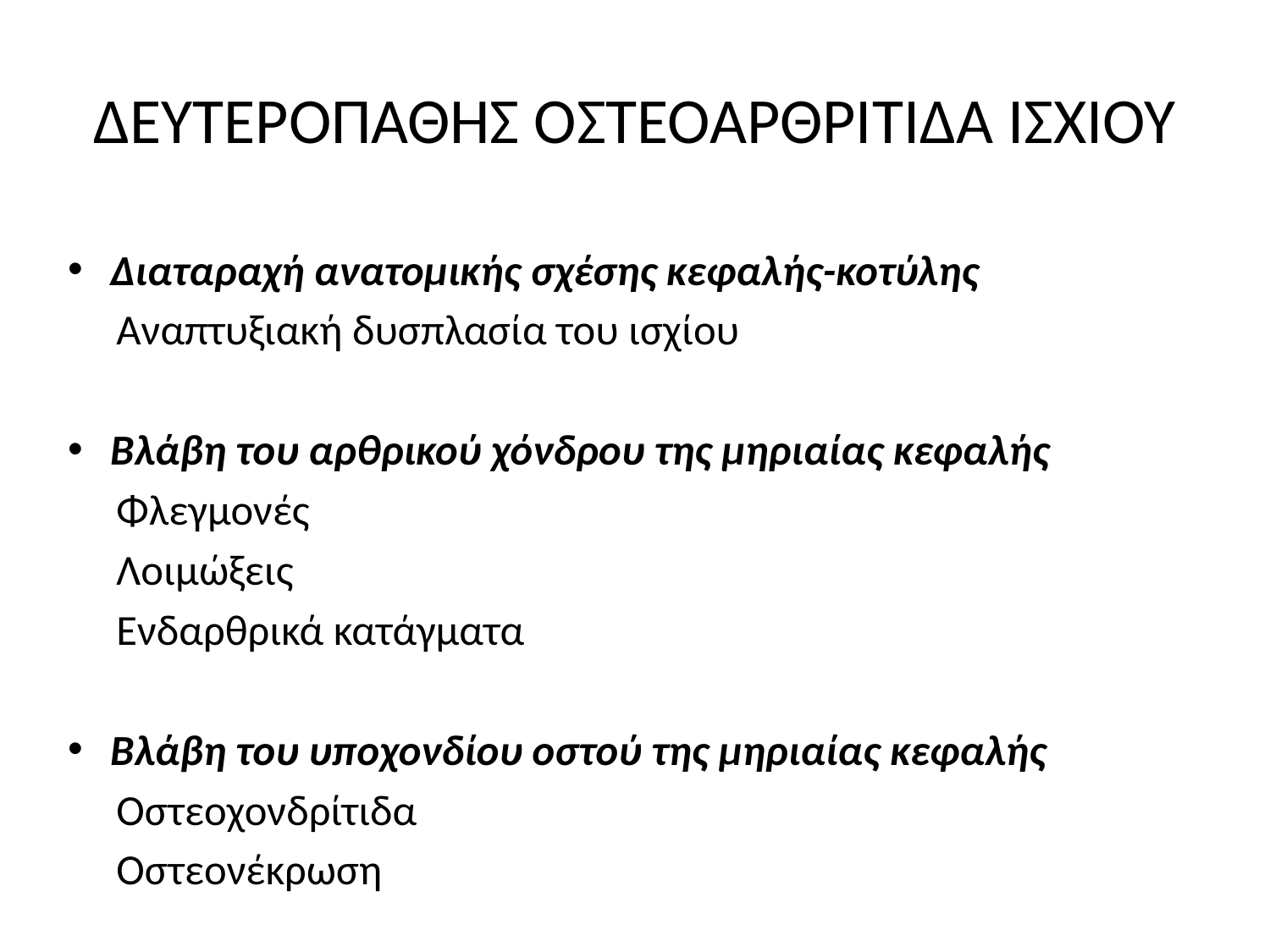

# ΔΕΥΤΕΡΟΠΑΘΗΣ ΟΣΤΕΟΑΡΘΡΙΤΙΔΑ ΙΣΧΙΟΥ
Διαταραχή ανατομικής σχέσης κεφαλής-κοτύλης
     Αναπτυξιακή δυσπλασία του ισχίου

Βλάβη του αρθρικού χόνδρου της μηριαίας κεφαλής
     Φλεγμονές
     Λοιμώξεις
     Ενδαρθρικά κατάγματα

Βλάβη του υποχονδίου οστού της μηριαίας κεφαλής
     Οστεοχονδρίτιδα
     Οστεονέκρωση